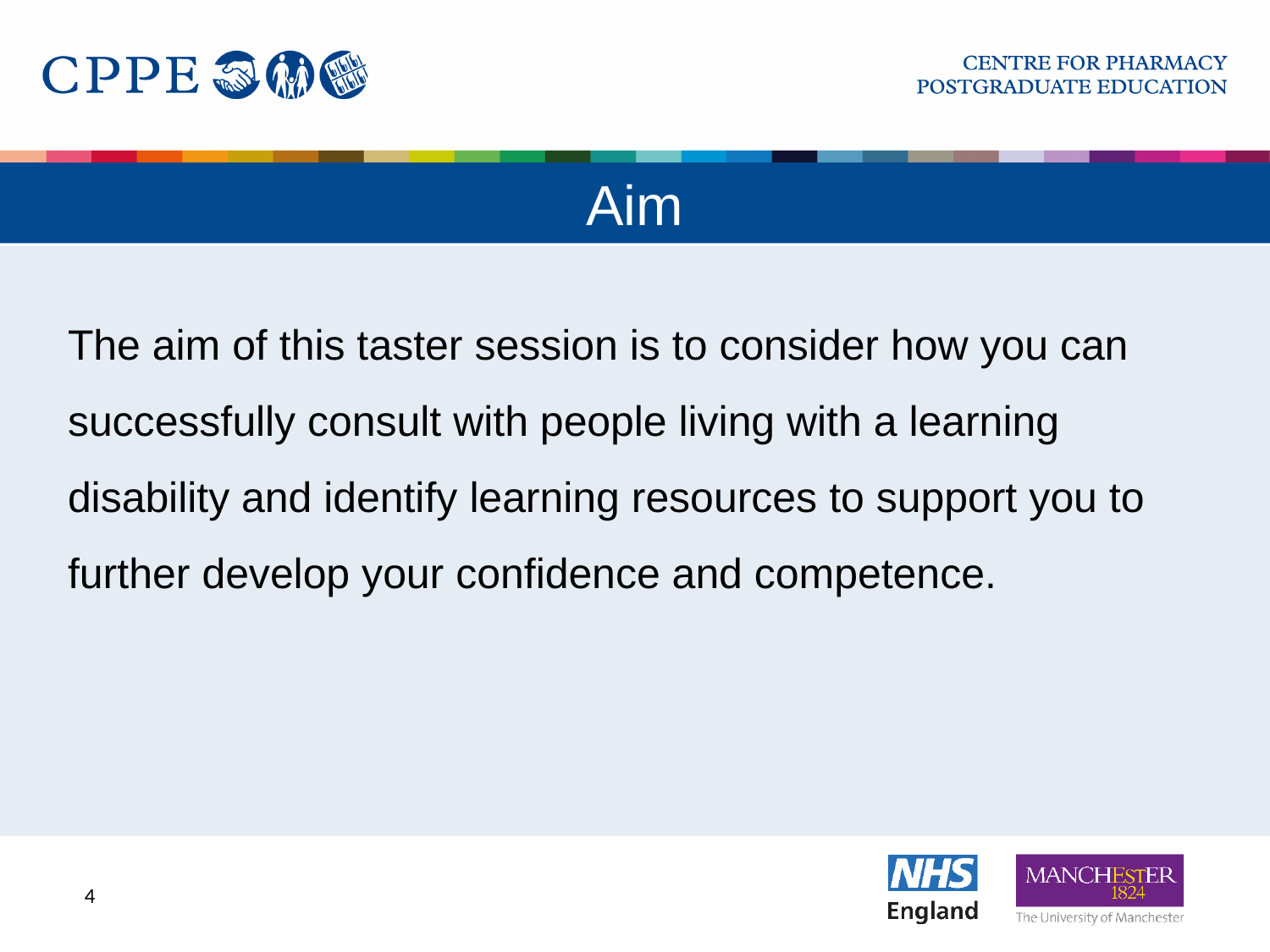

# Aim
The aim of this taster session is to consider how you can successfully consult with people living with a learning disability and identify learning resources to support you to further develop your confidence and competence.

4